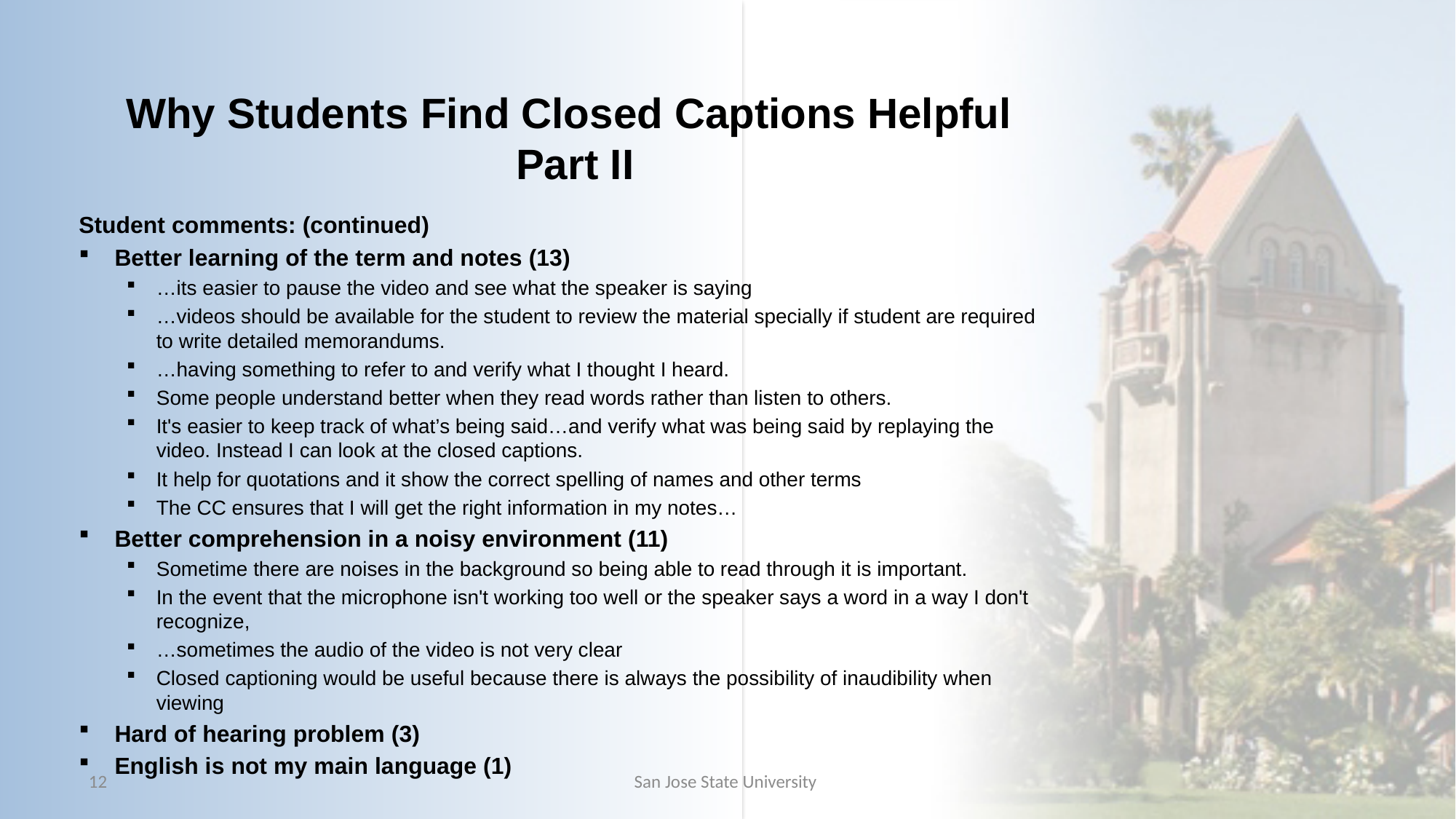

# Why Students Find Closed Captions Helpful Part II
Student comments: (continued)
Better learning of the term and notes (13)
…its easier to pause the video and see what the speaker is saying
…videos should be available for the student to review the material specially if student are required to write detailed memorandums.
…having something to refer to and verify what I thought I heard.
Some people understand better when they read words rather than listen to others.
It's easier to keep track of what’s being said…and verify what was being said by replaying the video. Instead I can look at the closed captions.
It help for quotations and it show the correct spelling of names and other terms
The CC ensures that I will get the right information in my notes…
Better comprehension in a noisy environment (11)
Sometime there are noises in the background so being able to read through it is important.
In the event that the microphone isn't working too well or the speaker says a word in a way I don't recognize,
…sometimes the audio of the video is not very clear
Closed captioning would be useful because there is always the possibility of inaudibility when viewing
Hard of hearing problem (3)
English is not my main language (1)
12
San Jose State University